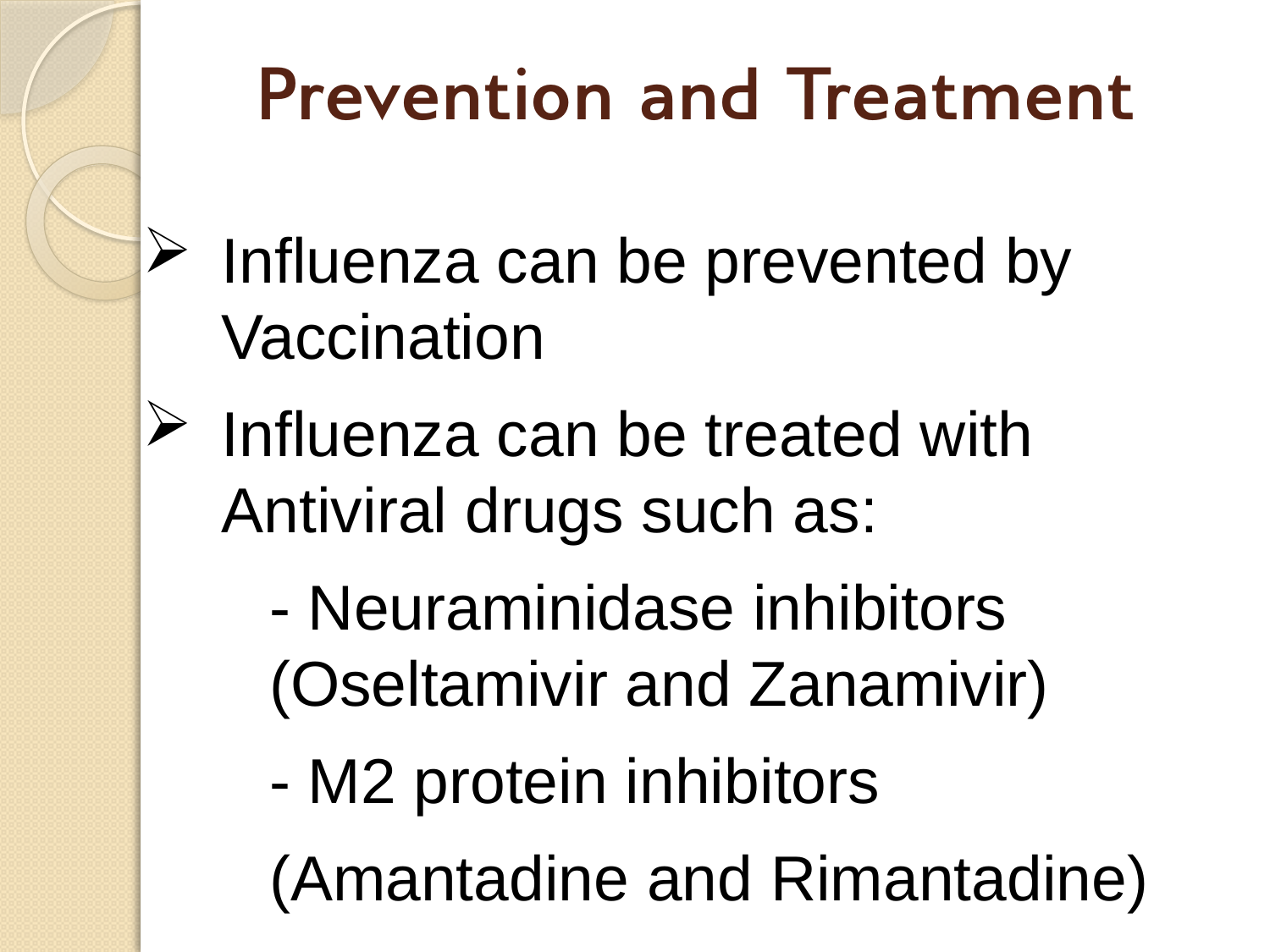

# Prevention and Treatment
Influenza can be prevented by Vaccination
Influenza can be treated with Antiviral drugs such as:
	- Neuraminidase inhibitors 			(Oseltamivir and Zanamivir)
	- M2 protein inhibitors
	(Amantadine and Rimantadine)